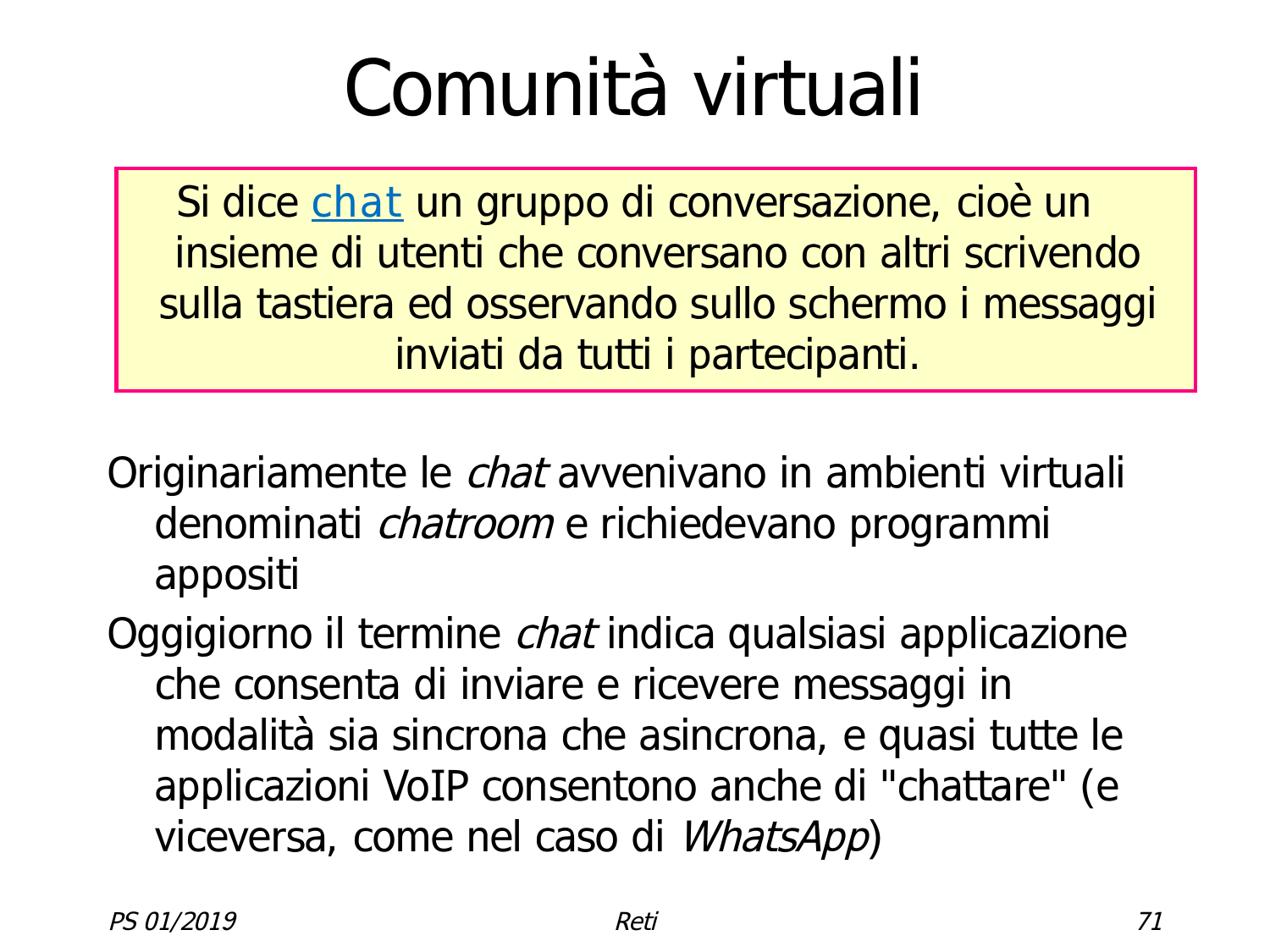

# Comunità virtuali
Si dice chat un gruppo di conversazione, cioè un insieme di utenti che conversano con altri scrivendo sulla tastiera ed osservando sullo schermo i messaggi inviati da tutti i partecipanti.

Originariamente le chat avvenivano in ambienti virtuali denominati chatroom e richiedevano programmi appositi
Oggigiorno il termine chat indica qualsiasi applicazione che consenta di inviare e ricevere messaggi in modalità sia sincrona che asincrona, e quasi tutte le applicazioni VoIP consentono anche di "chattare" (e viceversa, come nel caso di WhatsApp)

PS 01/2019
Reti
71